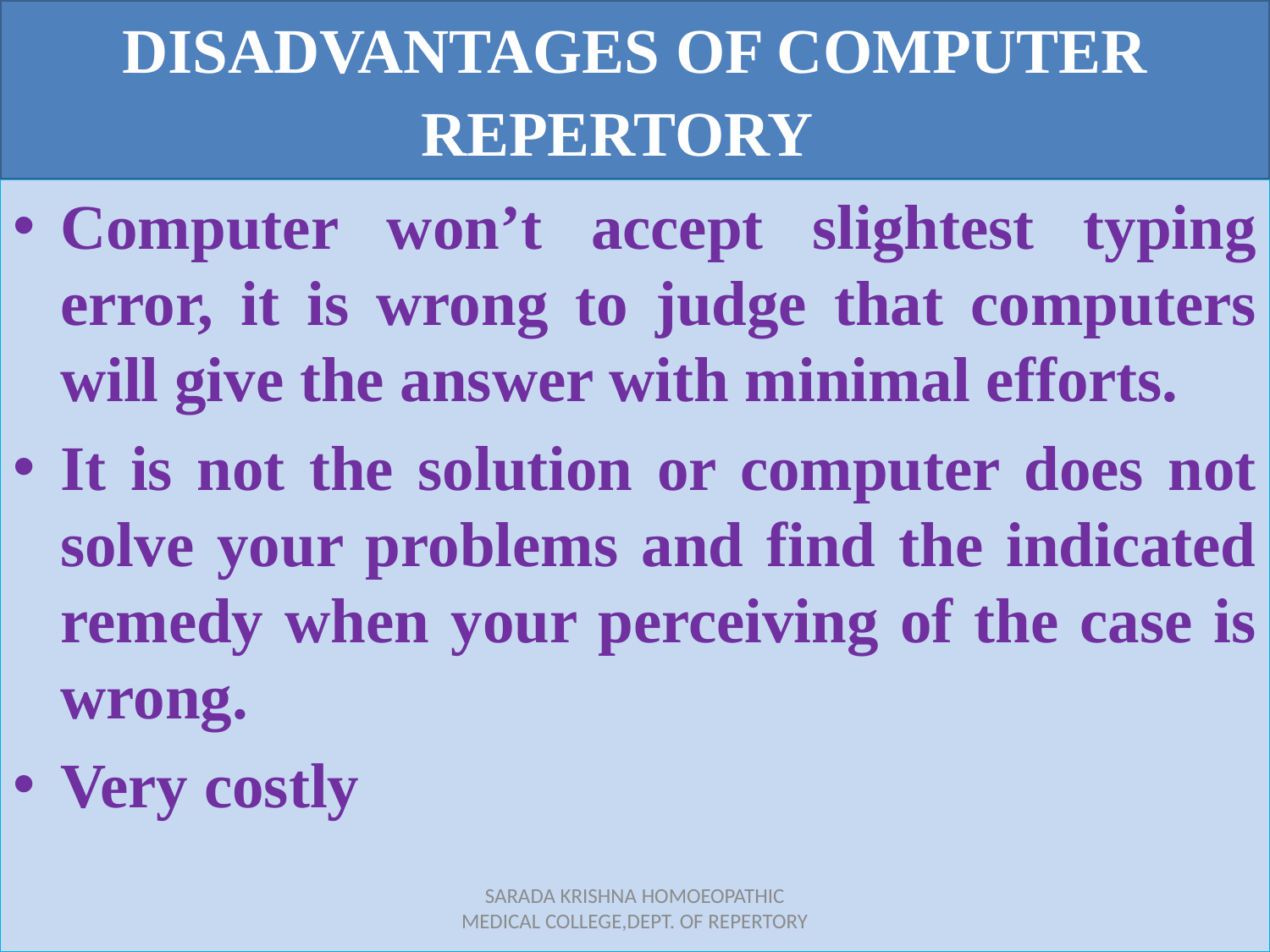

# DISADVANTAGES OF COMPUTER REPERTORY
Computer won’t accept slightest typing error, it is wrong to judge that computers will give the answer with minimal efforts.
It is not the solution or computer does not solve your problems and find the indicated remedy when your perceiving of the case is wrong.
Very costly
SARADA KRISHNA HOMOEOPATHIC MEDICAL COLLEGE,DEPT. OF REPERTORY